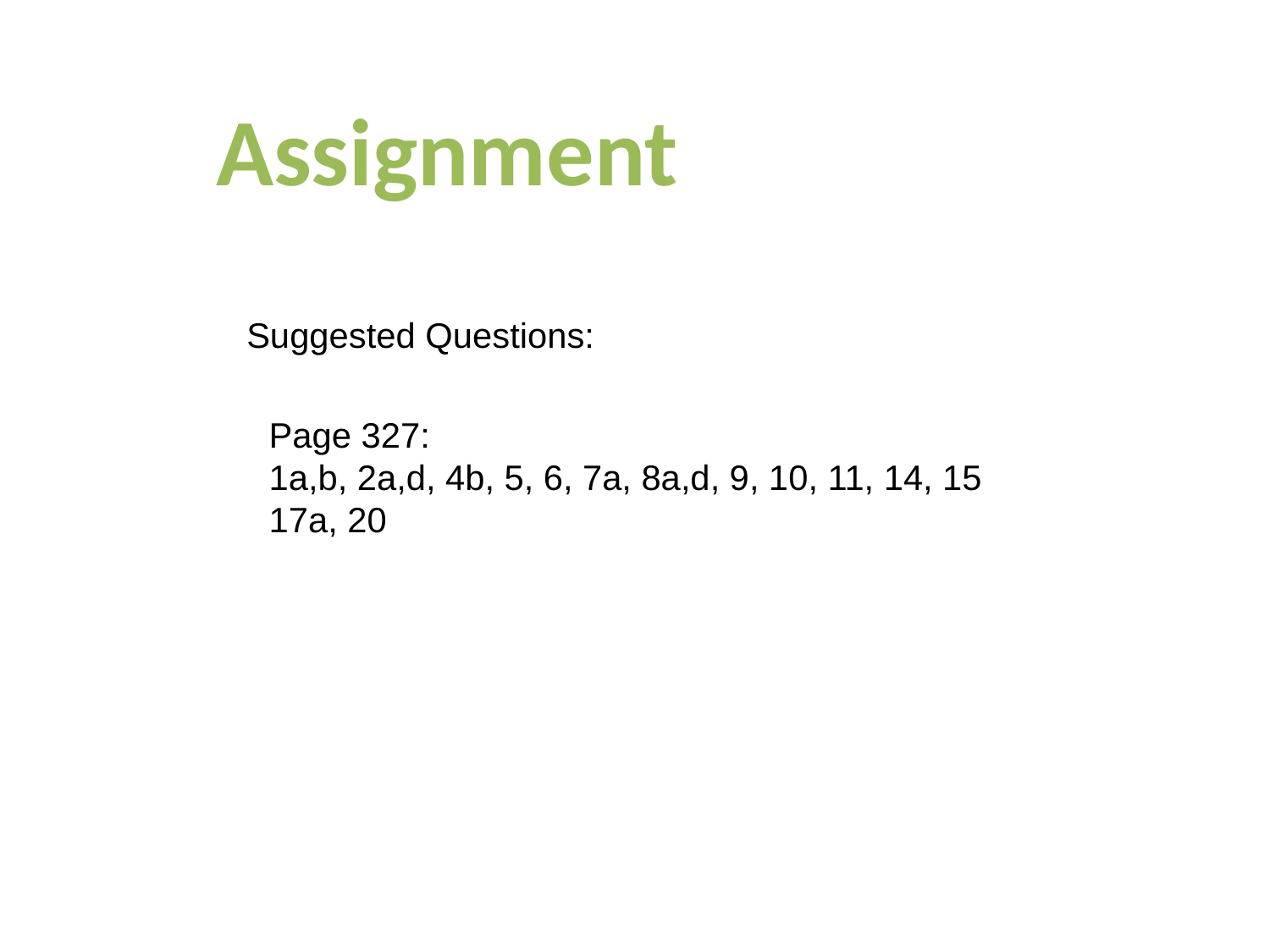

Assignment
Suggested Questions:

Page 327:
1a,b, 2a,d, 4b, 5, 6, 7a, 8a,d, 9, 10, 11, 14, 15
17a, 20